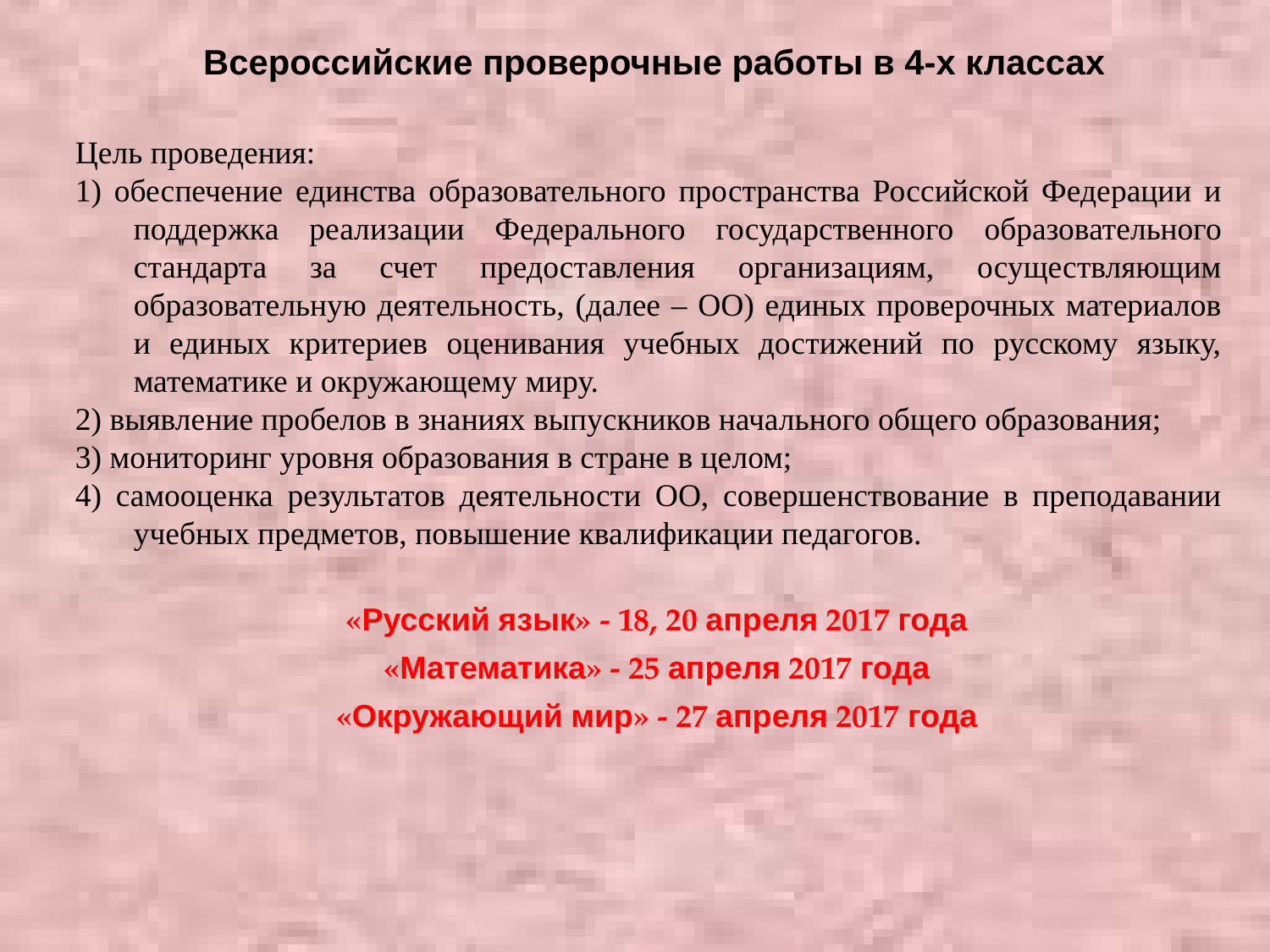

# Всероссийские проверочные работы в 4-х классах
Цель проведения:
1) обеспечение единства образовательного пространства Российской Федерации и поддержка реализации Федерального государственного образовательного стандарта за счет предоставления организациям, осуществляющим образовательную деятельность, (далее – ОО) единых проверочных материалов и единых критериев оценивания учебных достижений по русскому языку, математике и окружающему миру.
2) выявление пробелов в знаниях выпускников начального общего образования;
3) мониторинг уровня образования в стране в целом;
4) самооценка результатов деятельности ОО, совершенствование в преподавании учебных предметов, повышение квалификации педагогов.

«Русский язык» - 18, 20 апреля 2017 года
«Математика» - 25 апреля 2017 года
«Окружающий мир» - 27 апреля 2017 года